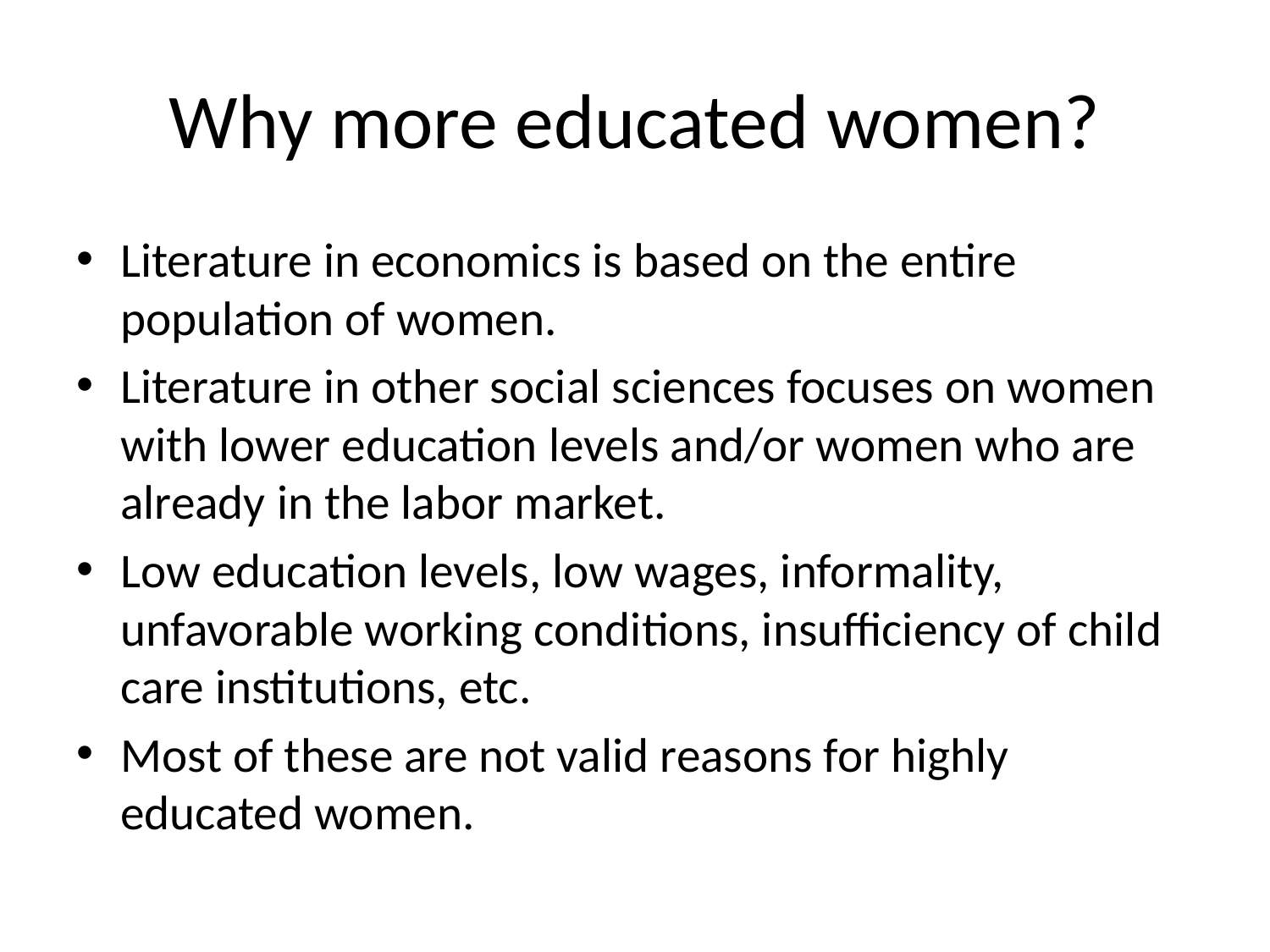

# Why more educated women?
Literature in economics is based on the entire population of women.
Literature in other social sciences focuses on women with lower education levels and/or women who are already in the labor market.
Low education levels, low wages, informality, unfavorable working conditions, insufficiency of child care institutions, etc.
Most of these are not valid reasons for highly educated women.